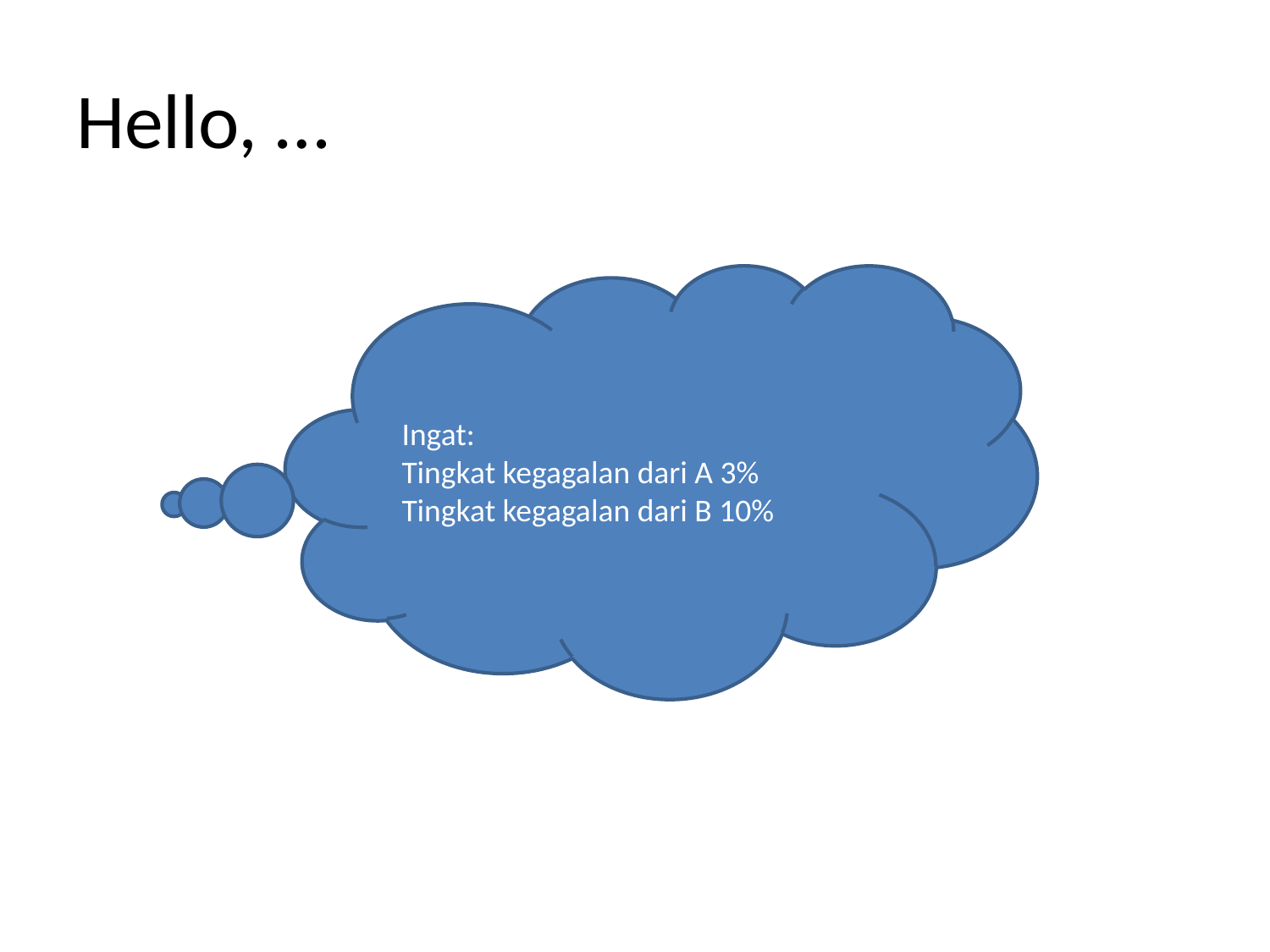

# Hello, …
Ingat:
Tingkat kegagalan dari A 3%
Tingkat kegagalan dari B 10%